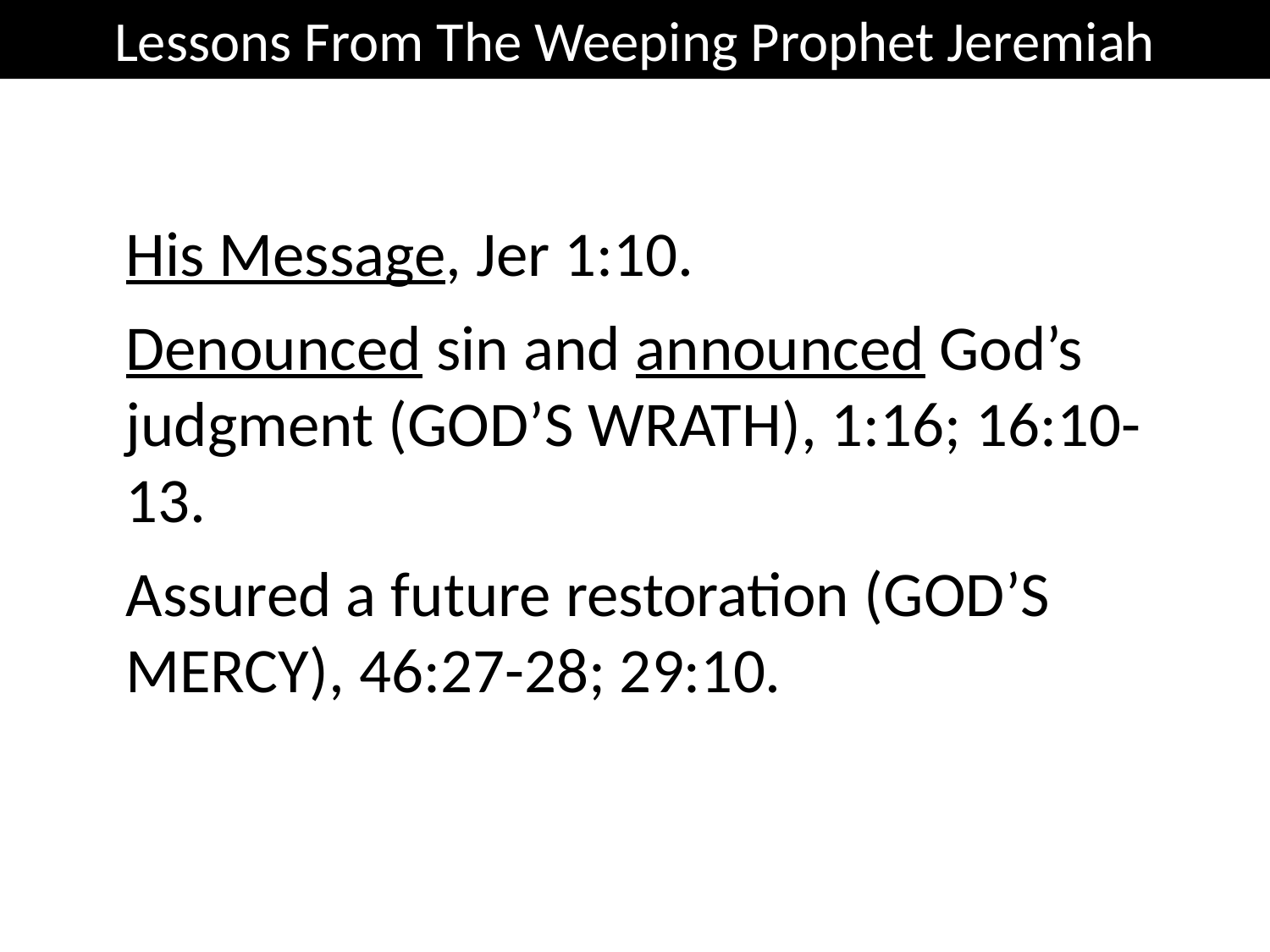

Lessons From The Weeping Prophet Jeremiah
His Message, Jer 1:10.
Denounced sin and announced God’s judgment (God’s wrath), 1:16; 16:10-13.
Assured a future restoration (God’s mercy), 46:27-28; 29:10.